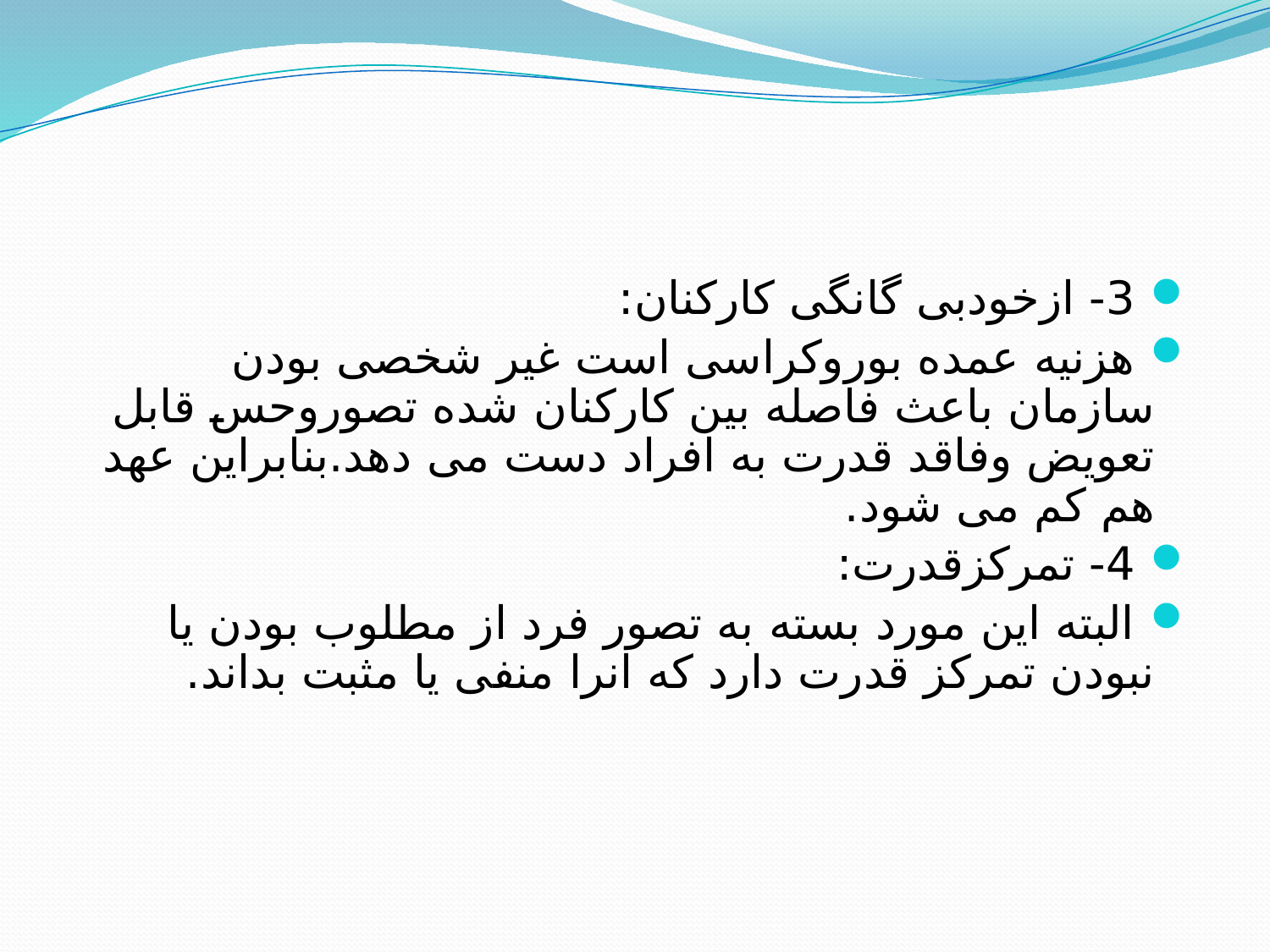

3- ازخودبی گانگی کارکنان:
 هزنیه عمده بوروکراسی است غیر شخصی بودن سازمان باعث فاصله بین کارکنان شده تصوروحس قابل تعویض وفاقد قدرت به افراد دست می دهد.بنابراین عهد هم کم می شود.
 4- تمرکزقدرت:
 البته این مورد بسته به تصور فرد از مطلوب بودن یا نبودن تمرکز قدرت دارد که انرا منفی یا مثبت بداند.